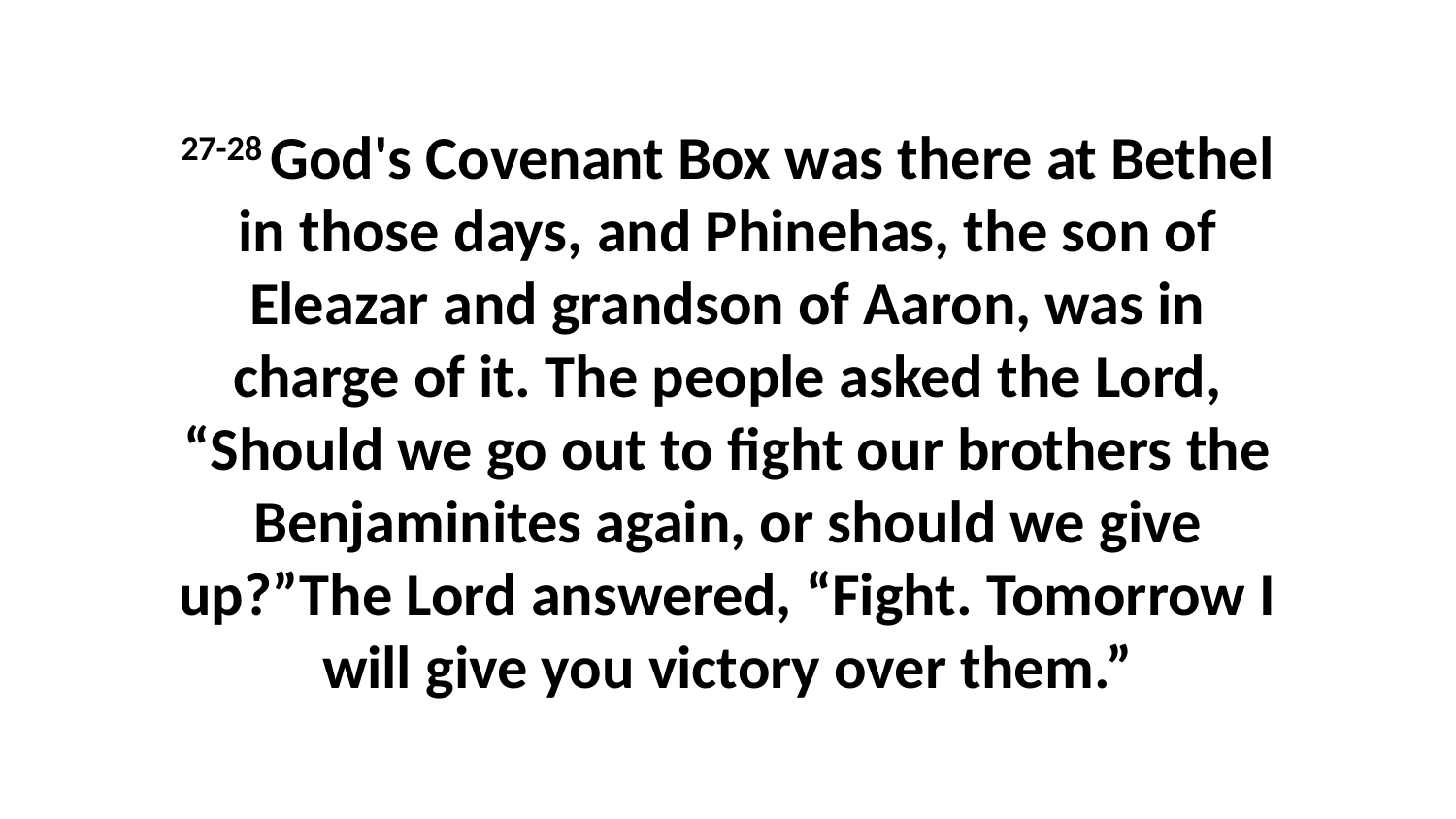

27-28 God's Covenant Box was there at Bethel in those days, and Phinehas, the son of Eleazar and grandson of Aaron, was in charge of it. The people asked the Lord, “Should we go out to fight our brothers the Benjaminites again, or should we give up?”The Lord answered, “Fight. Tomorrow I will give you victory over them.”